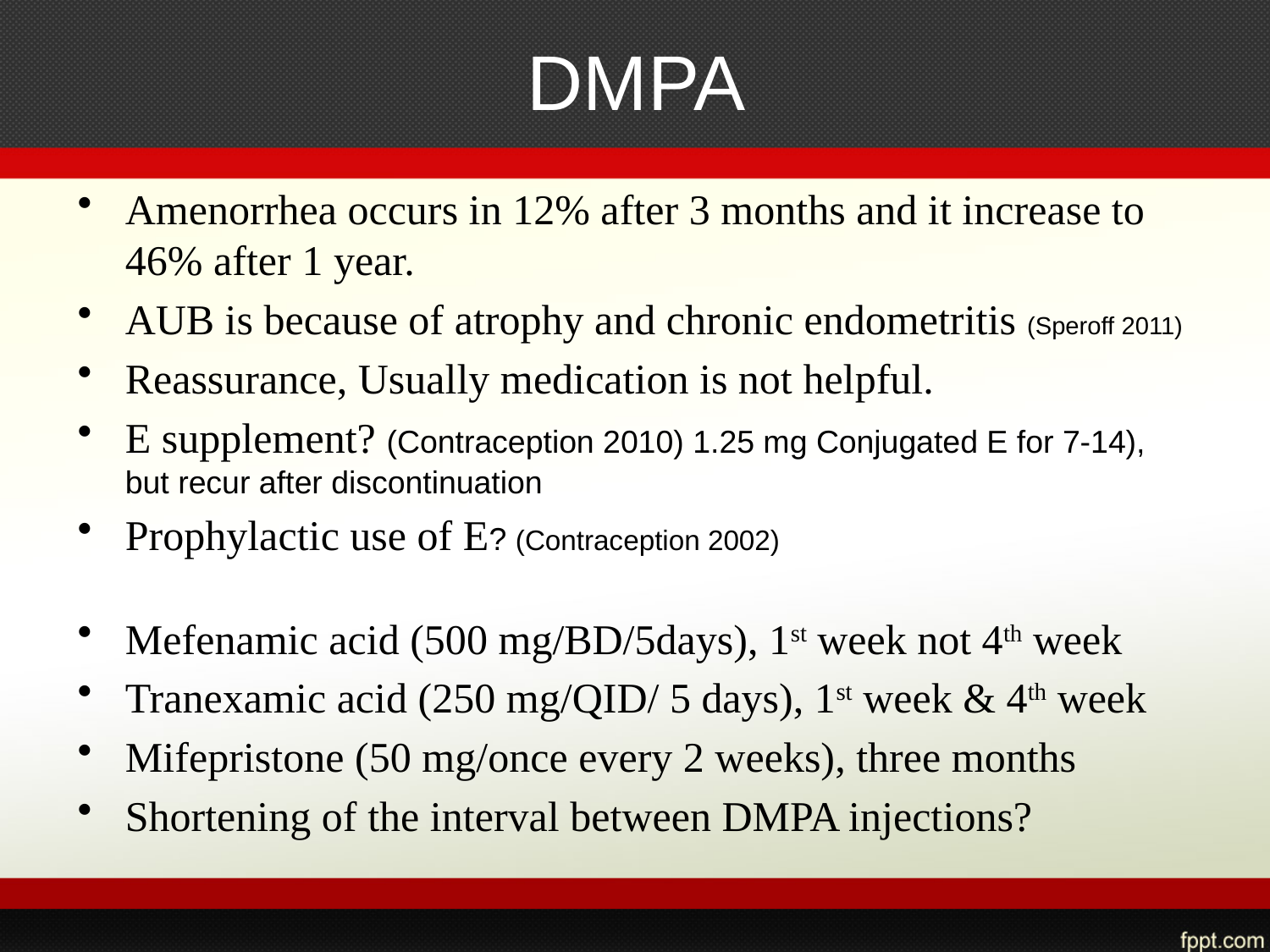

# DMPA
Amenorrhea occurs in 12% after 3 months and it increase to 46% after 1 year.
AUB is because of atrophy and chronic endometritis (Speroff 2011)
Reassurance, Usually medication is not helpful.
E supplement? (Contraception 2010) 1.25 mg Conjugated E for 7-14), but recur after discontinuation
Prophylactic use of E? (Contraception 2002)

Mefenamic acid (500 mg/BD/5days), 1st week not 4th week
Tranexamic acid (250 mg/QID/ 5 days), 1st week & 4th week
Mifepristone (50 mg/once every 2 weeks), three months
Shortening of the interval between DMPA injections?